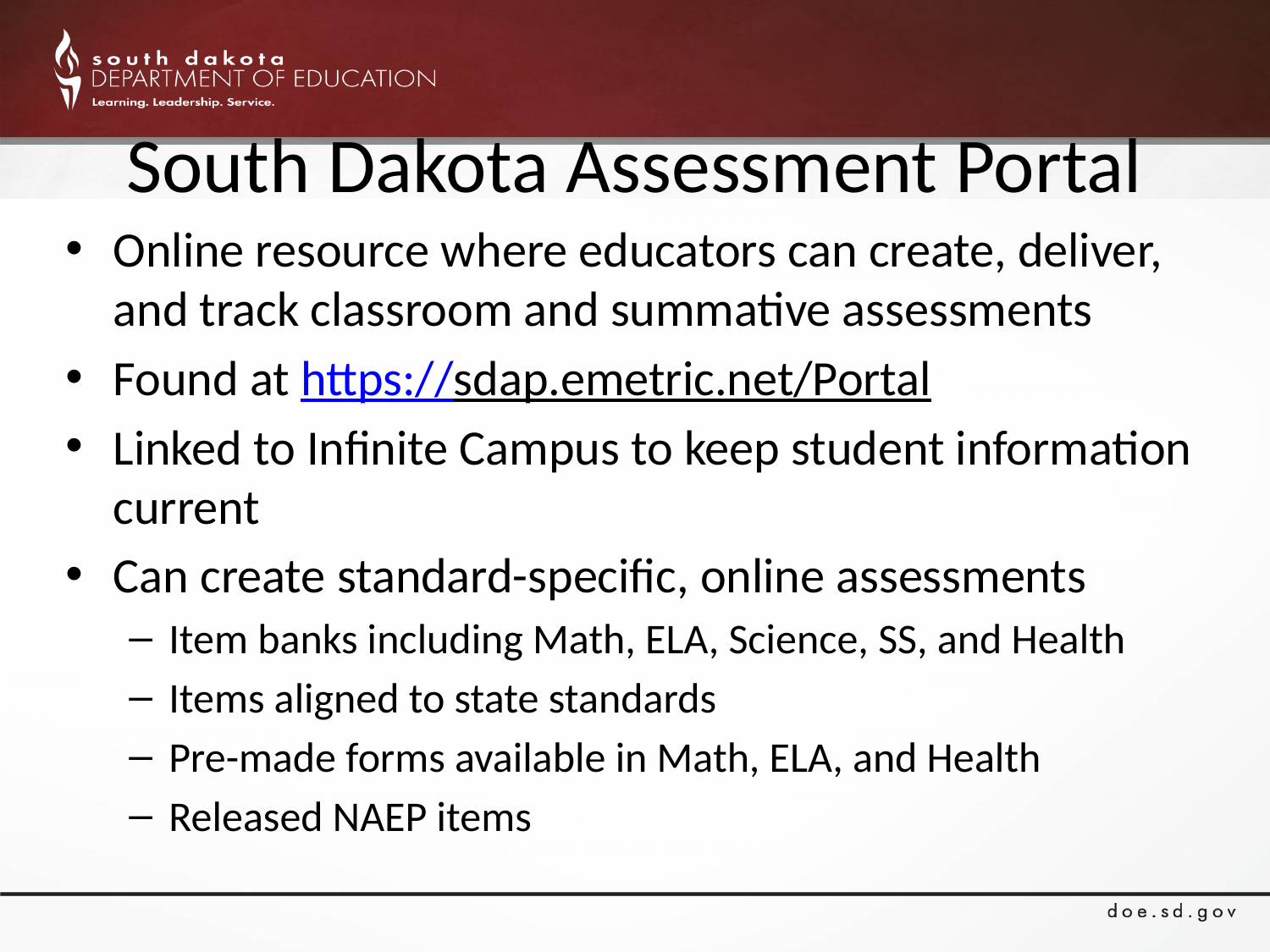

# South Dakota Assessment Portal
Online resource where educators can create, deliver, and track classroom and summative assessments
Found at https://sdap.emetric.net/Portal
Linked to Infinite Campus to keep student information current
Can create standard-specific, online assessments
Item banks including Math, ELA, Science, SS, and Health
Items aligned to state standards
Pre-made forms available in Math, ELA, and Health
Released NAEP items